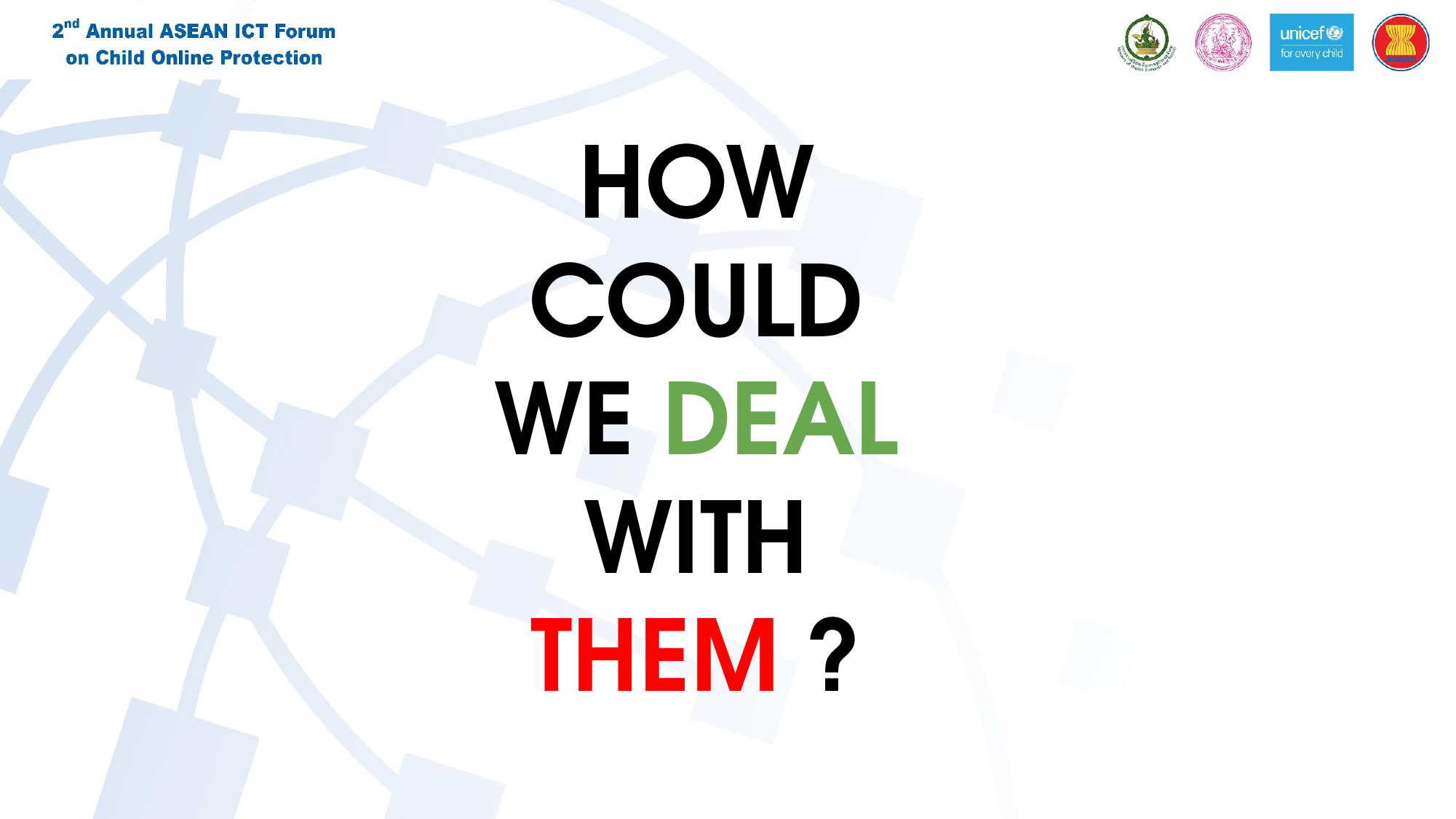

HOW COULD WE DEAL WITH THEM ?